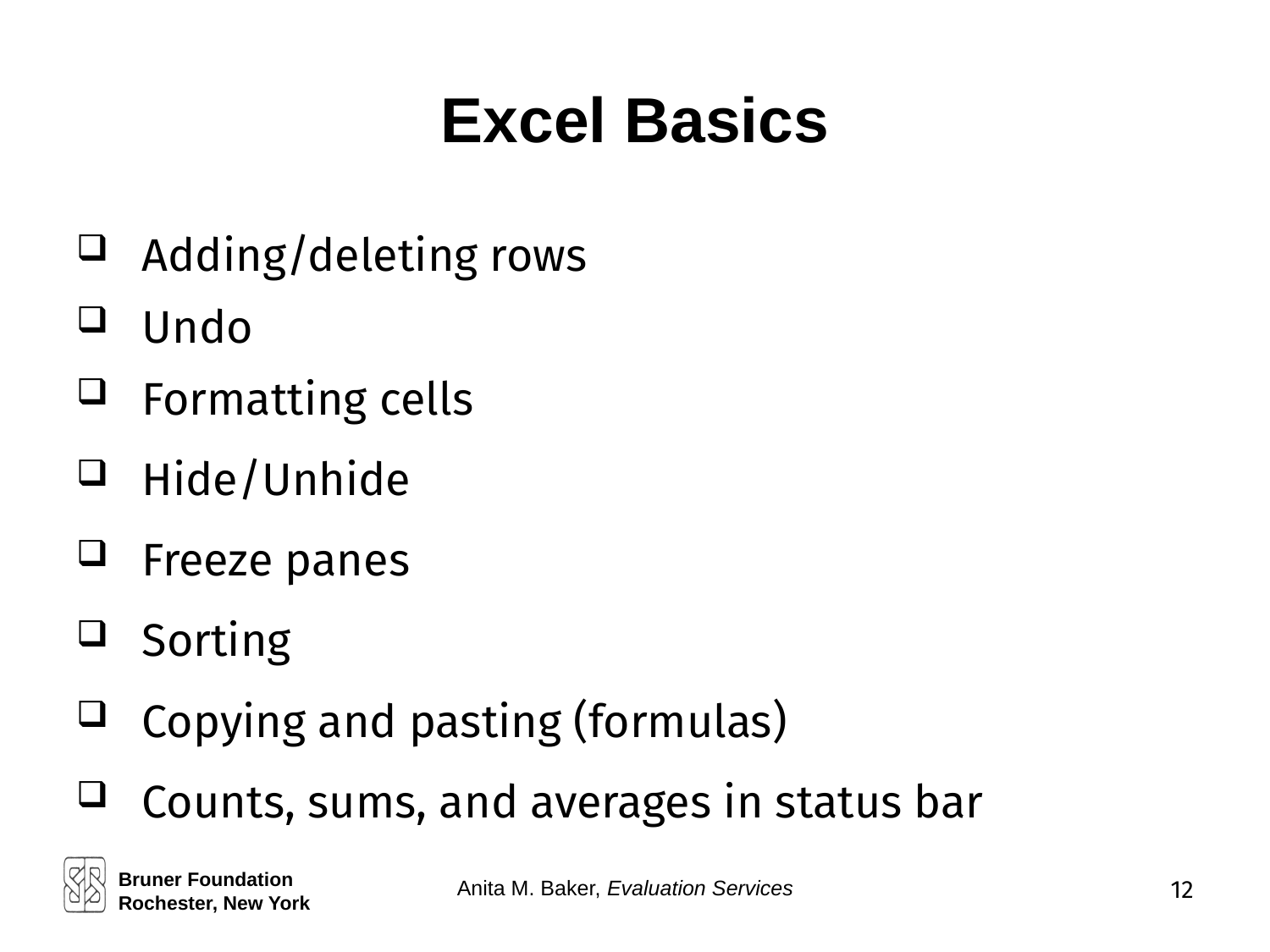

# Excel Basics

  Adding/deleting rows
  Undo
  Formatting cells
  Hide/Unhide
  Freeze panes
  Sorting
  Copying and pasting (formulas)
  Counts, sums, and averages in status bar

Bruner Foundation
Rochester, New York
12
Anita M. Baker, Evaluation Services